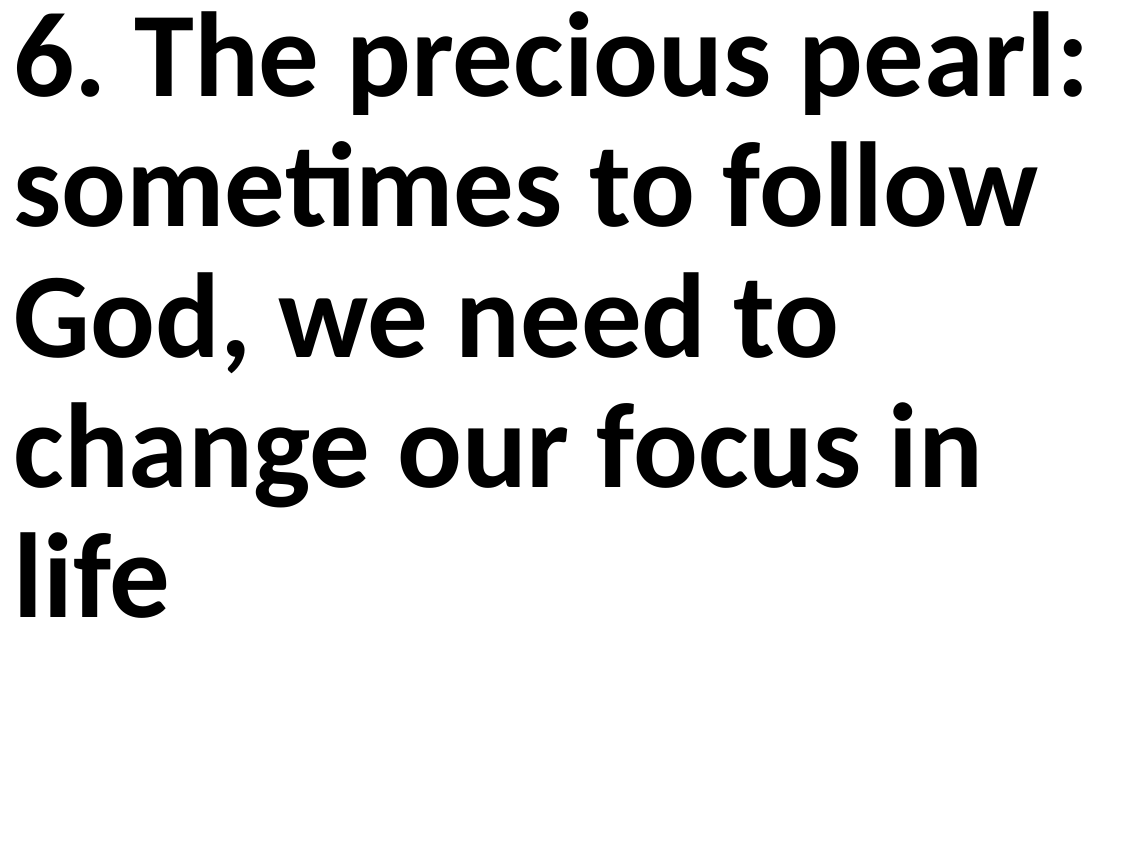

6. The precious pearl: sometimes to follow God, we need to change our focus in life